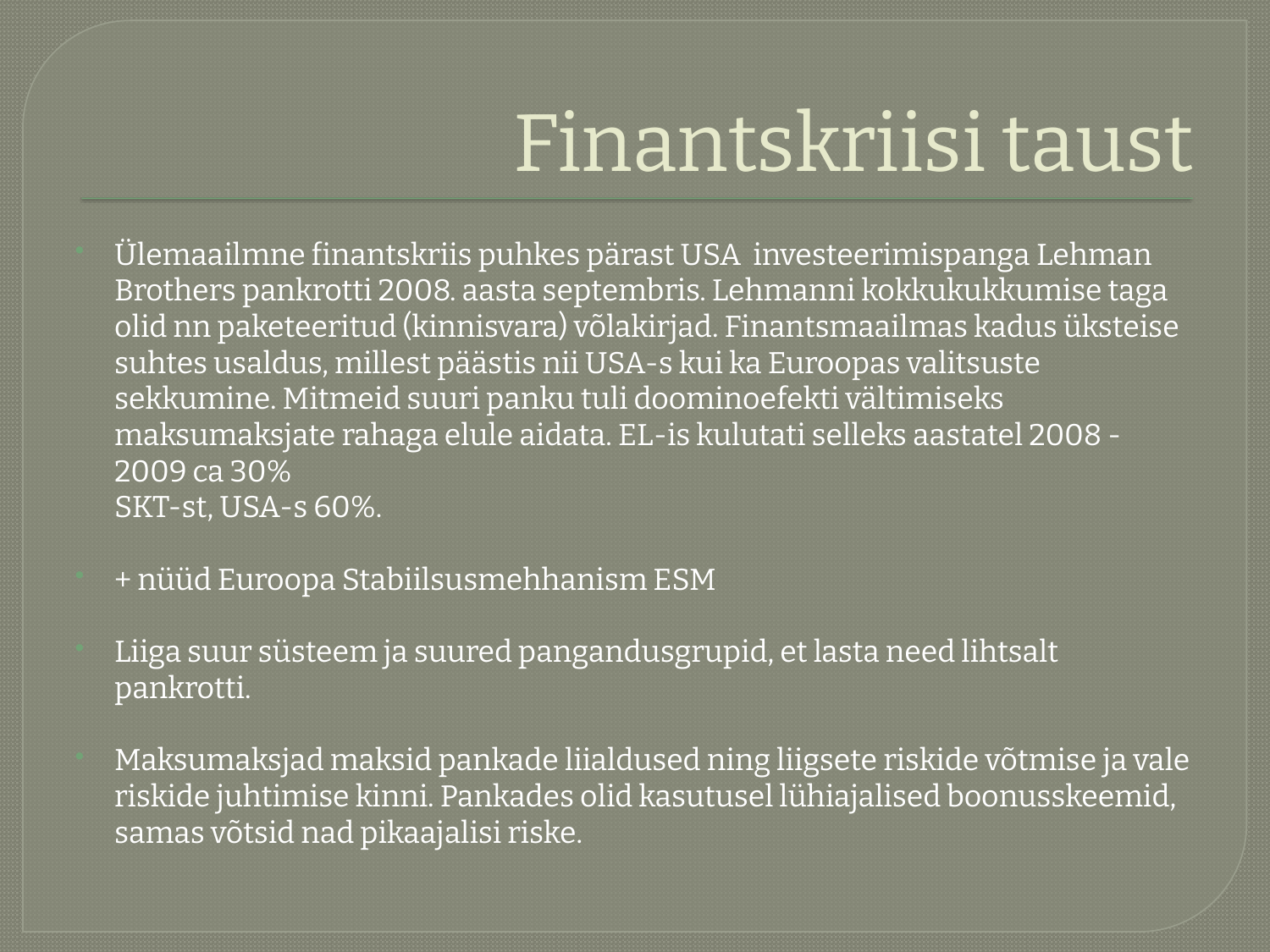

# Finantskriisi taust
Ülemaailmne finantskriis puhkes pärast USA  investeerimispanga Lehman Brothers pankrotti 2008. aasta septembris. Lehmanni kokkukukkumise taga olid nn paketeeritud (kinnisvara) võlakirjad. Finantsmaailmas kadus üksteise suhtes usaldus, millest päästis nii USA-s kui ka Euroopas valitsuste sekkumine. Mitmeid suuri panku tuli doominoefekti vältimiseks maksumaksjate rahaga elule aidata. EL-is kulutati selleks aastatel 2008 - 2009 ca 30%
SKT-st, USA-s 60%.

+ nüüd Euroopa Stabiilsusmehhanism ESM
Liiga suur süsteem ja suured pangandusgrupid, et lasta need lihtsalt pankrotti.
Maksumaksjad maksid pankade liialdused ning liigsete riskide võtmise ja vale riskide juhtimise kinni. Pankades olid kasutusel lühiajalised boonusskeemid, samas võtsid nad pikaajalisi riske.